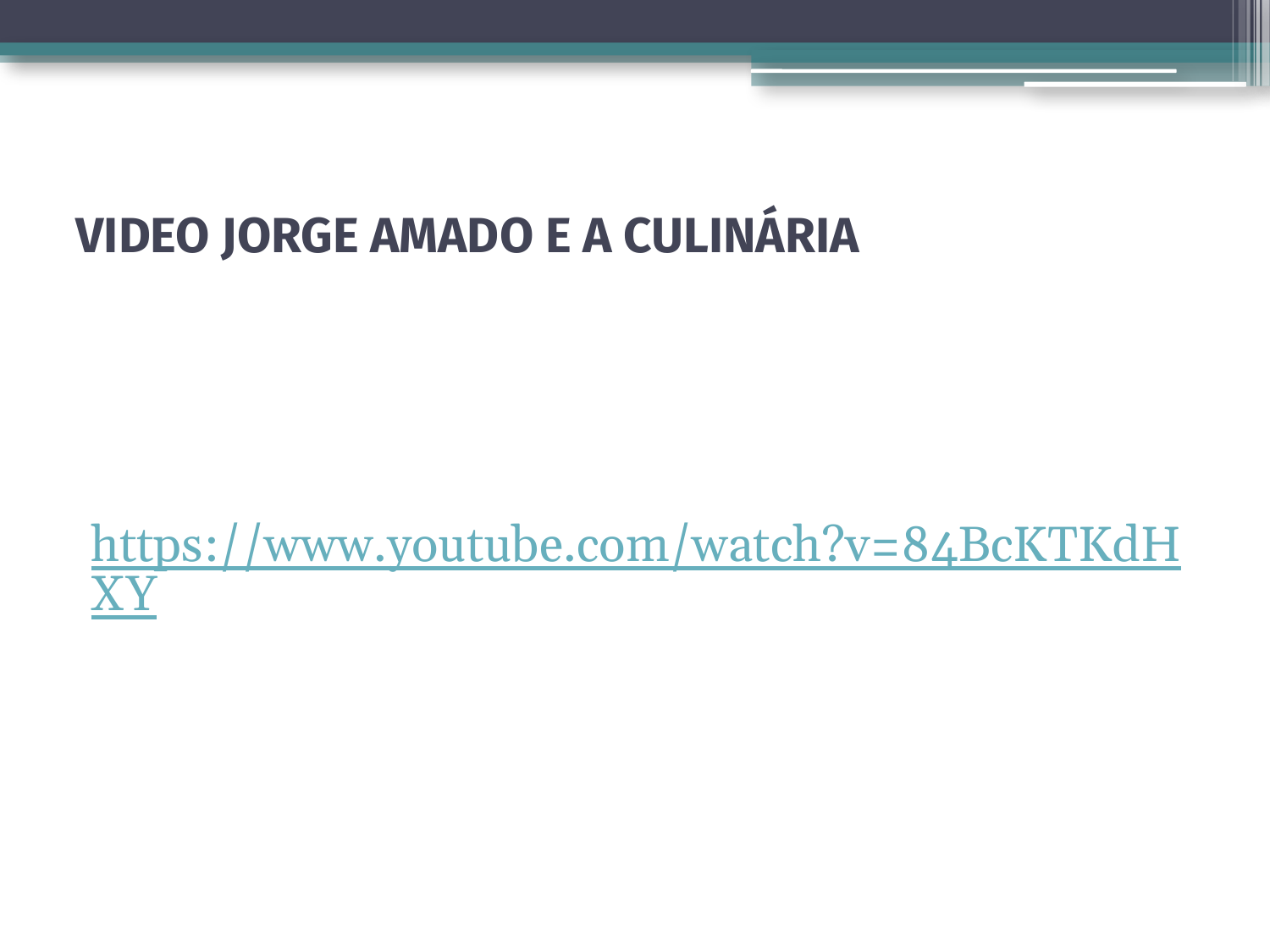

# VIDEO JORGE AMADO E A CULINÁRIA

https://www.youtube.com/watch?v=84BcKTKdHXY